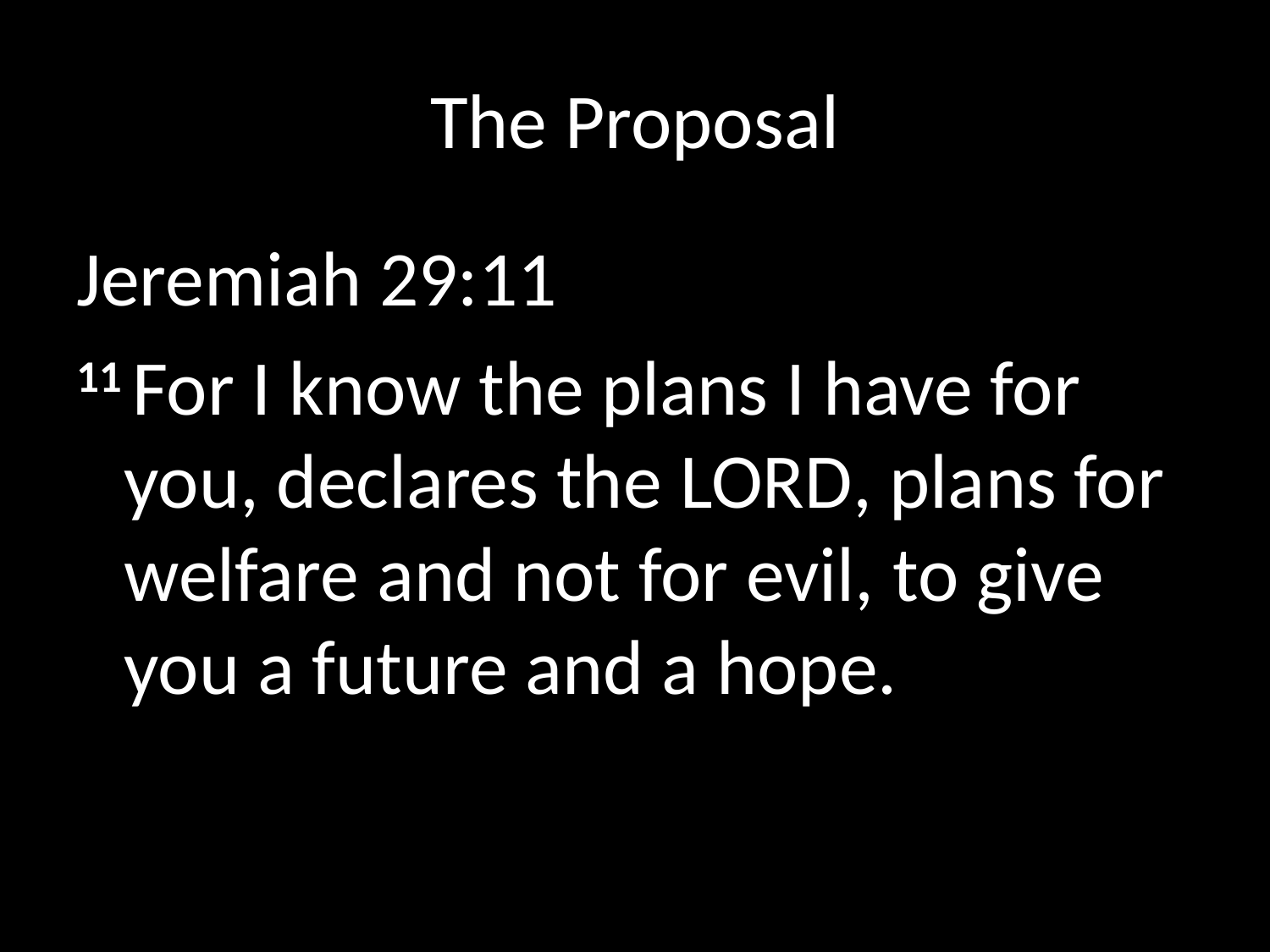

# The Proposal
Jeremiah 29:11
11 For I know the plans I have for you, declares the Lord, plans for welfare and not for evil, to give you a future and a hope.